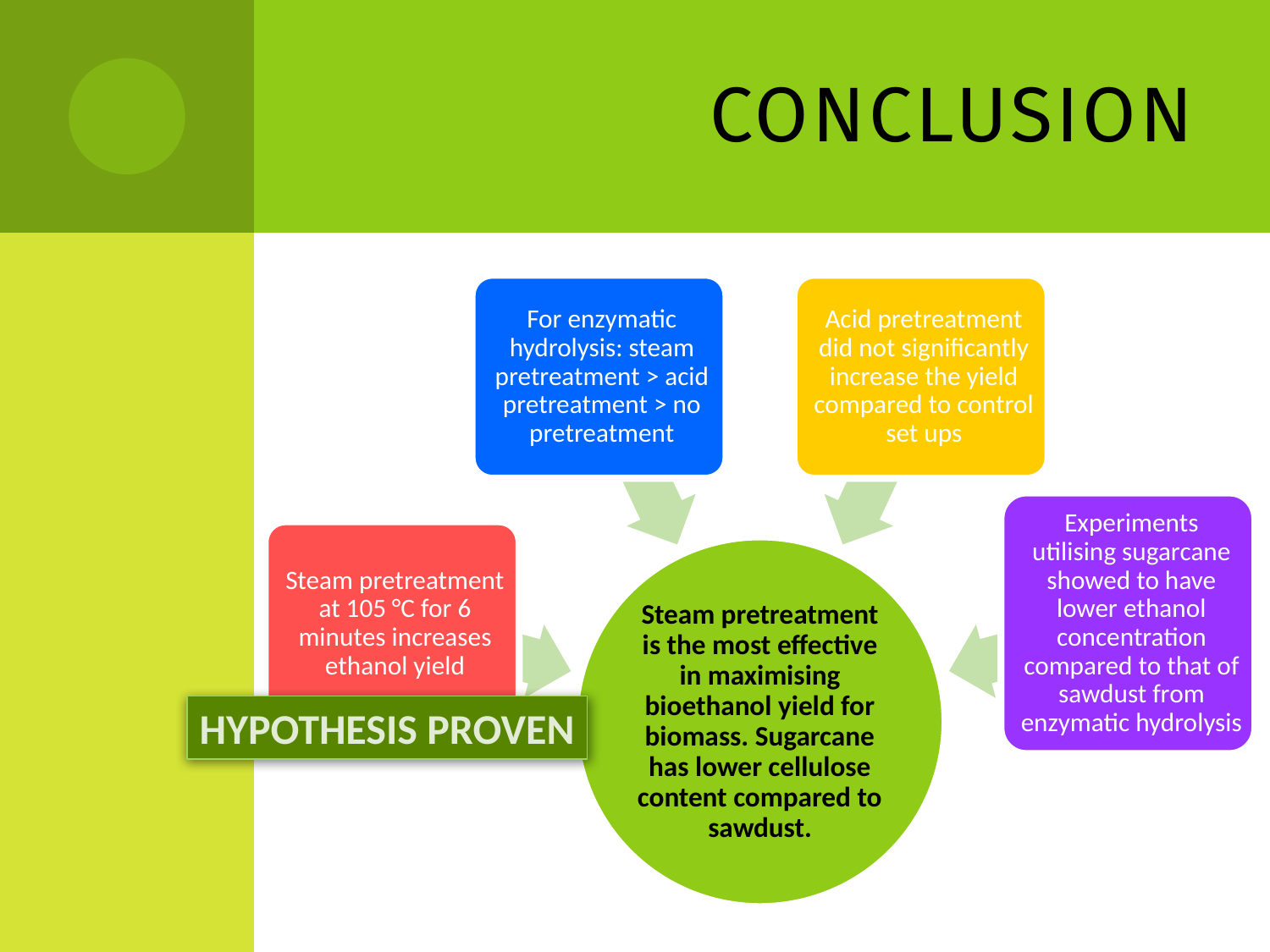

# Conclusion
Steam pretreatment is the most effective in maximising bioethanol yield for biomass. Sugarcane has lower cellulose content compared to sawdust.
Steam pretreatment at 105 °C for 6 minutes increases ethanol yield
For enzymatic hydrolysis: steam pretreatment > acid pretreatment > no pretreatment
Acid pretreatment did not significantly increase the yield compared to control set ups
Experiments utilising sugarcane showed to have lower ethanol concentration compared to that of sawdust from enzymatic hydrolysis
HYPOTHESIS PROVEN